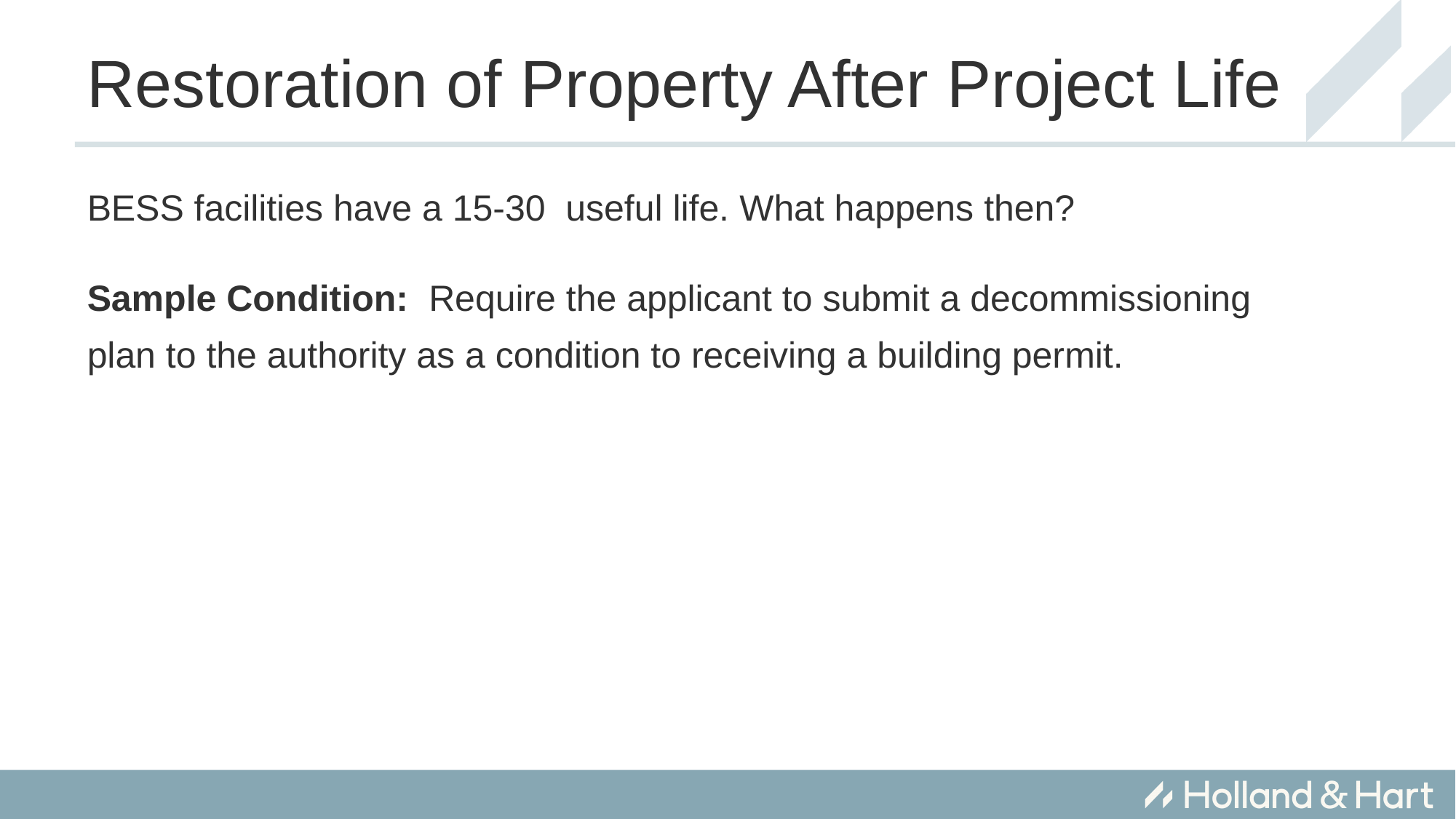

# Restoration of Property After Project Life
BESS facilities have a 15-30  useful life. What happens then?
Sample Condition:  Require the applicant to submit a decommissioning plan to the authority as a condition to receiving a building permit.